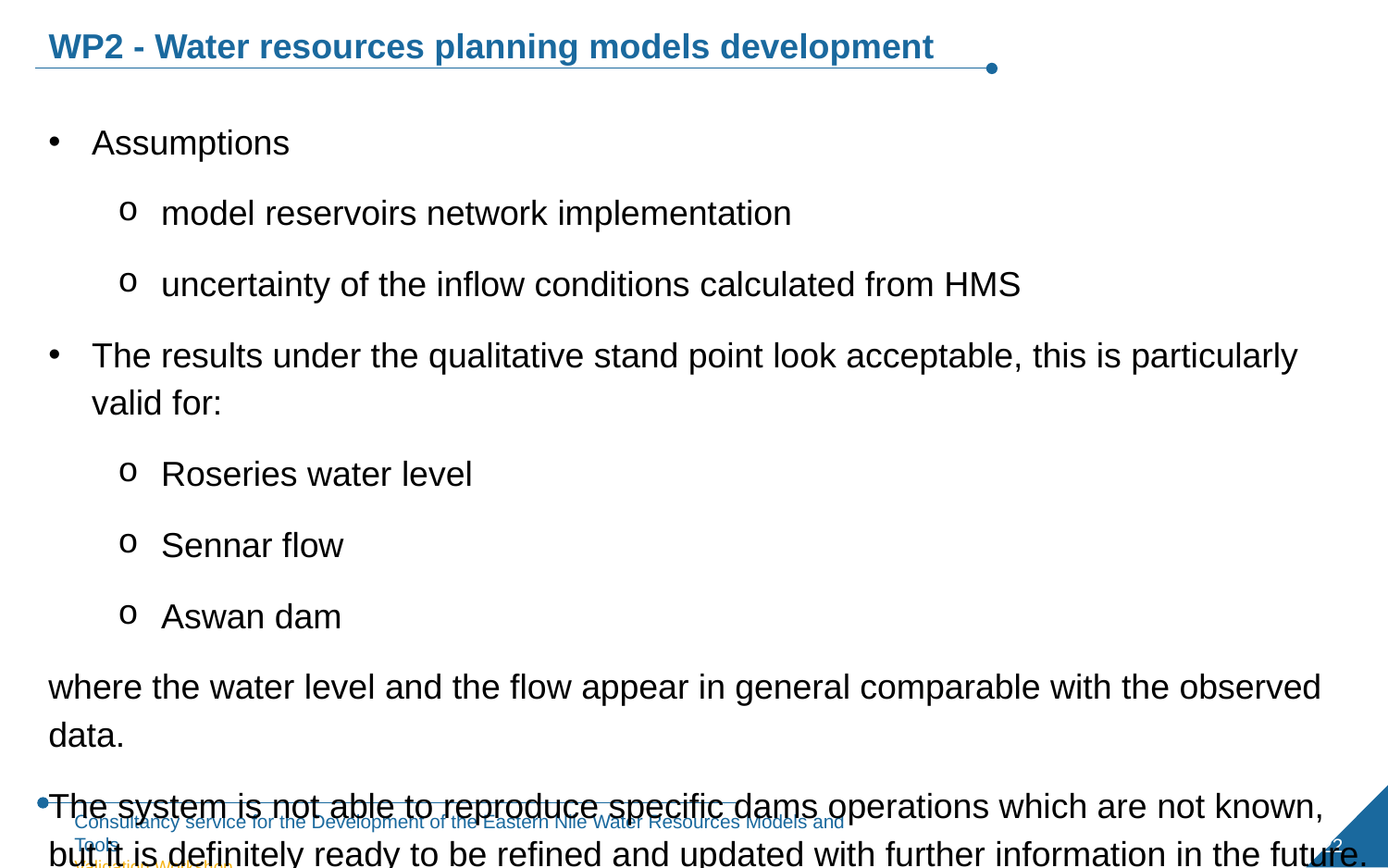

WP2 - Water resources planning models development
Assumptions
model reservoirs network implementation
uncertainty of the inflow conditions calculated from HMS
The results under the qualitative stand point look acceptable, this is particularly valid for:
Roseries water level
Sennar flow
Aswan dam
where the water level and the flow appear in general comparable with the observed data.
The system is not able to reproduce specific dams operations which are not known, but it is definitely ready to be refined and updated with further information in the future.